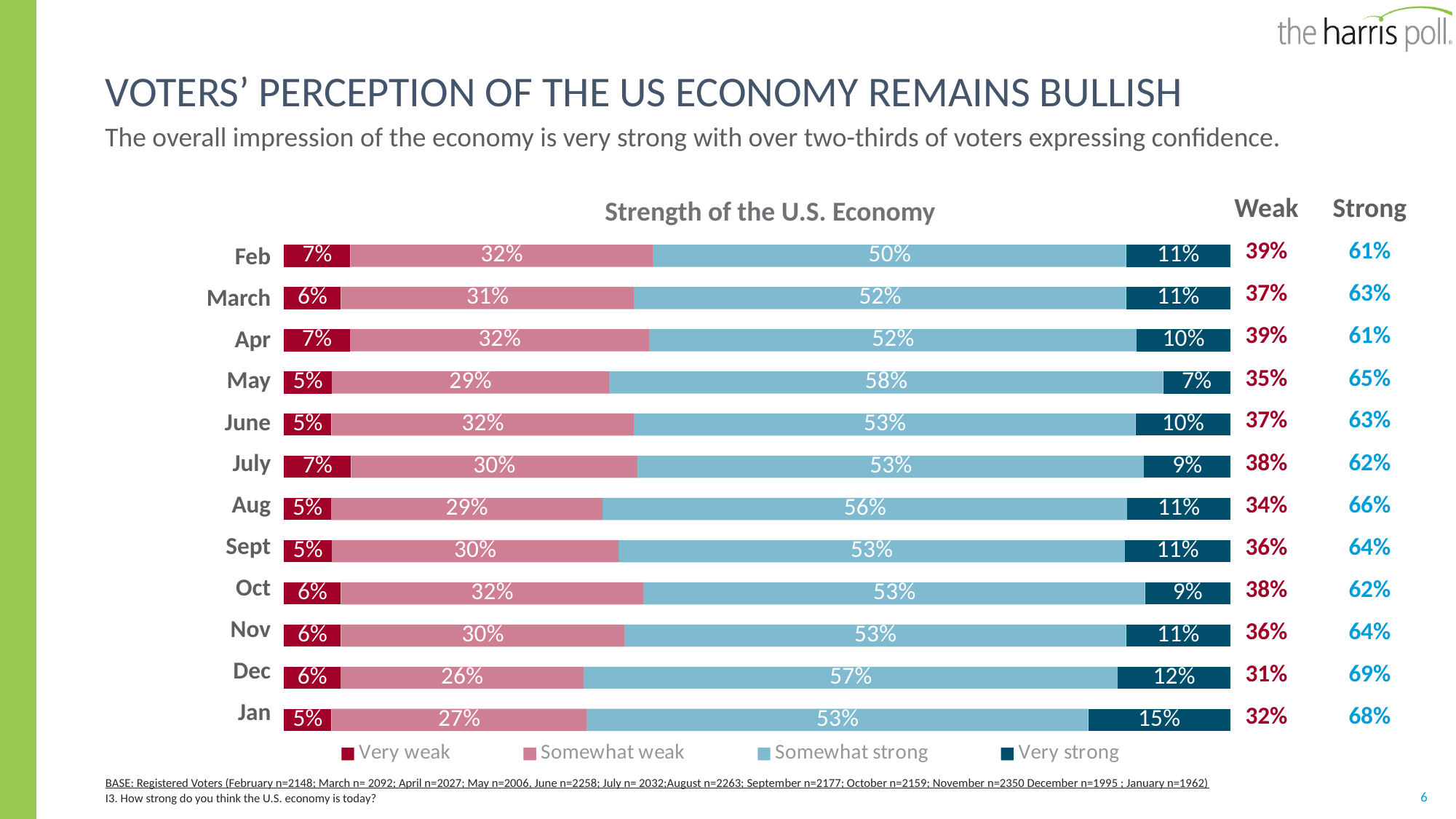

# Voters’ perception of the US economy remains BULLISH
The overall impression of the economy is very strong with over two-thirds of voters expressing confidence.

Strength of the U.S. Economy
| Weak | Strong |
| --- | --- |
| 39% | 61% |
| 37% | 63% |
| 39% | 61% |
| 35% | 65% |
| 37% | 63% |
| 38% | 62% |
| 34% | 66% |
| 36% | 64% |
| 38% | 62% |
| 36% | 64% |
| 31% | 69% |
| 32% | 68% |

### Chart

| Category | Very weak | Somewhat weak | Somewhat strong | Very strong |
|---|---|---|---|---|
| Jan | 0.05 | 0.27 | 0.53 | 0.15 |
| Dec | 0.06 | 0.26 | 0.57 | 0.12 |
| November | 0.06 | 0.3 | 0.53 | 0.11 |
| October | 0.06 | 0.32 | 0.53 | 0.09 |
| September | 0.05 | 0.3 | 0.53 | 0.11 |
| August | 0.05 | 0.29 | 0.56 | 0.11 |
| July | 0.07 | 0.3 | 0.53 | 0.09 |
| June | 0.05 | 0.32 | 0.53 | 0.1 |
| May | 0.05 | 0.29 | 0.58 | 0.07 |
| April | 0.07 | 0.32 | 0.52 | 0.1 |
| March | 0.06 | 0.31 | 0.52 | 0.11 |
| February | 0.07 | 0.32 | 0.5 | 0.11 |
| Feb |
| --- |
| March |
| Apr |
| May |
| June |
| July |
| Aug |
| Sept |
| Oct |
| Nov |
| Dec |
| Jan |

BASE: Registered Voters (February n=2148; March n= 2092; April n=2027; May n=2006, June n=2258; July n= 2032;August n=2263; September n=2177; October n=2159; November n=2350 December n=1995 ; January n=1962)
I3. How strong do you think the U.S. economy is today?